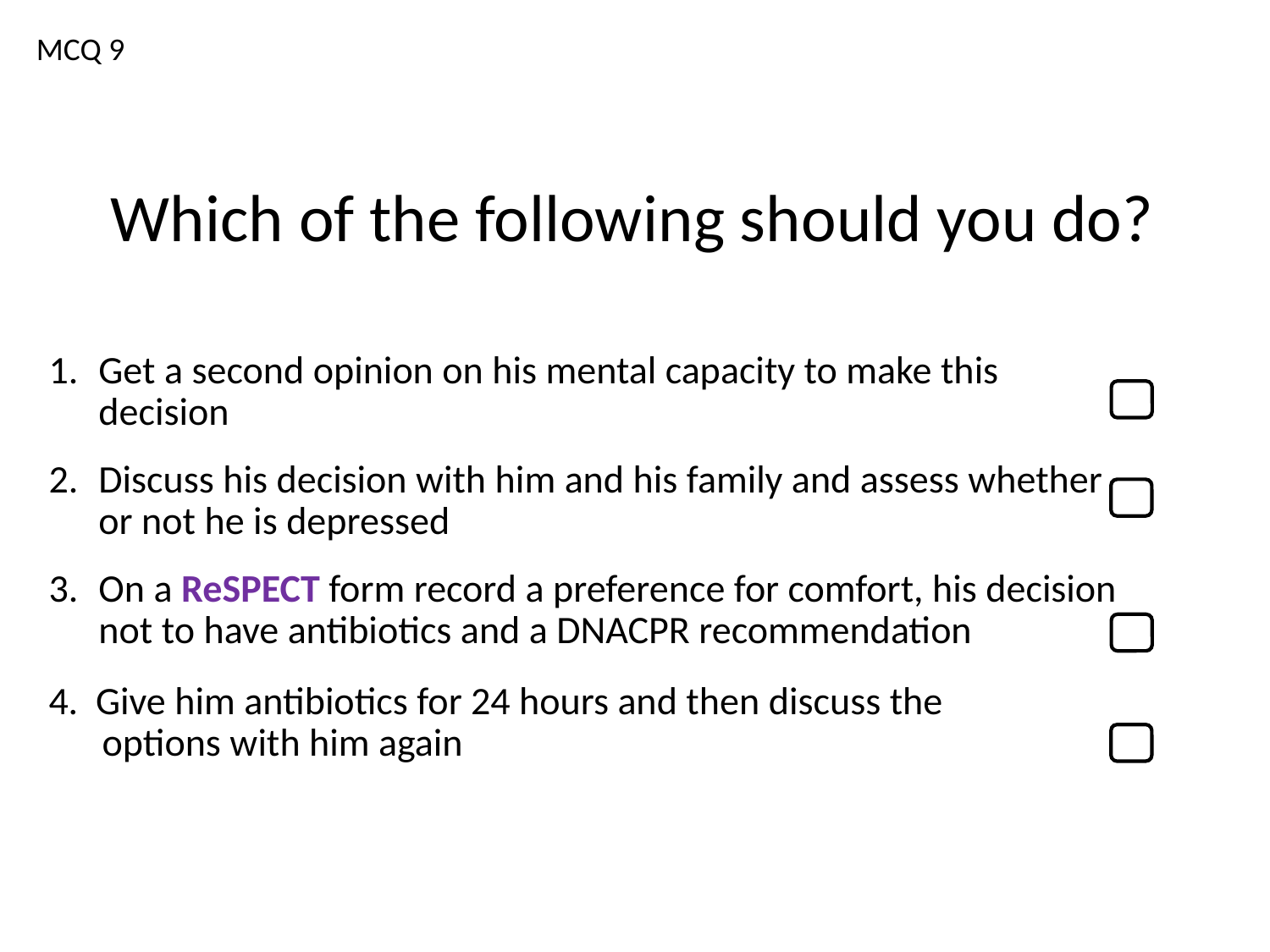

MCQ 9
# Which of the following should you do?
Get a second opinion on his mental capacity to make this decision

Discuss his decision with him and his family and assess whether or not he is depressed

On a ReSPECT form record a preference for comfort, his decision not to have antibiotics and a DNACPR recommendation

4.  Give him antibiotics for 24 hours and then discuss the
      options with him again